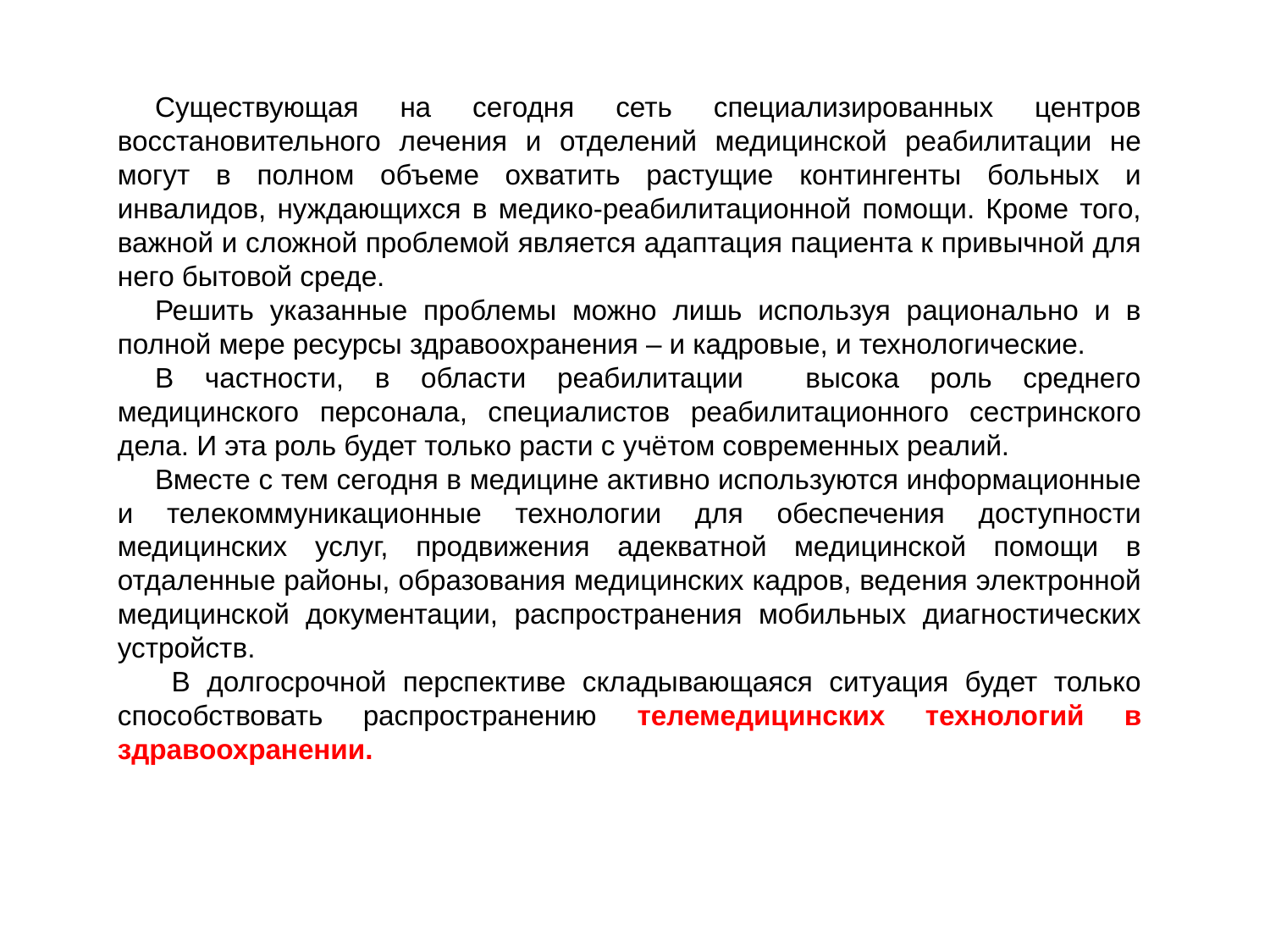

Существующая на сегодня сеть специализированных центров восстановительного лечения и отделений медицинской реабилитации не могут в полном объеме охватить растущие контингенты больных и инвалидов, нуждающихся в медико-реабилитационной помощи. Кроме того, важной и сложной проблемой является адаптация пациента к привычной для него бытовой среде.
Решить указанные проблемы можно лишь используя рационально и в полной мере ресурсы здравоохранения – и кадровые, и технологические.
В частности, в области реабилитации  высока роль среднего медицинского персонала, специалистов реабилитационного сестринского дела. И эта роль будет только расти с учётом современных реалий.
Вместе с тем сегодня в медицине активно используются информационные и телекоммуникационные технологии для обеспечения доступности медицинских услуг, продвижения адекватной медицинской помощи в отдаленные районы, образования медицинских кадров, ведения электронной медицинской документации, распространения мобильных диагностических устройств.
 В долгосрочной перспективе складывающаяся ситуация будет только способствовать распространению телемедицинских технологий в здравоохранении.